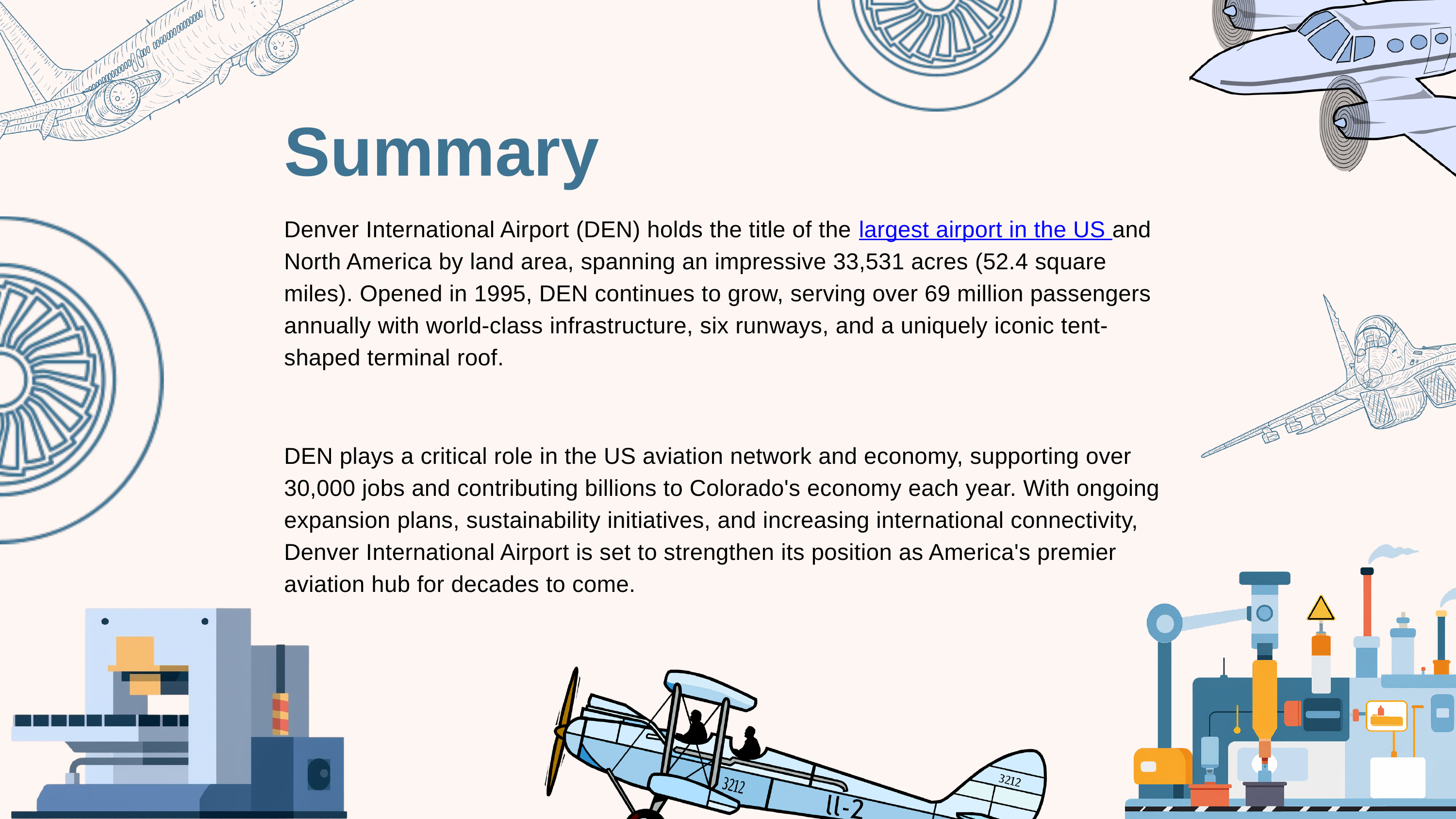

Summary
Denver International Airport (DEN) holds the title of the largest airport in the US and North America by land area, spanning an impressive 33,531 acres (52.4 square miles). Opened in 1995, DEN continues to grow, serving over 69 million passengers annually with world-class infrastructure, six runways, and a uniquely iconic tent-shaped terminal roof.

DEN plays a critical role in the US aviation network and economy, supporting over 30,000 jobs and contributing billions to Colorado's economy each year. With ongoing expansion plans, sustainability initiatives, and increasing international connectivity, Denver International Airport is set to strengthen its position as America's premier aviation hub for decades to come.